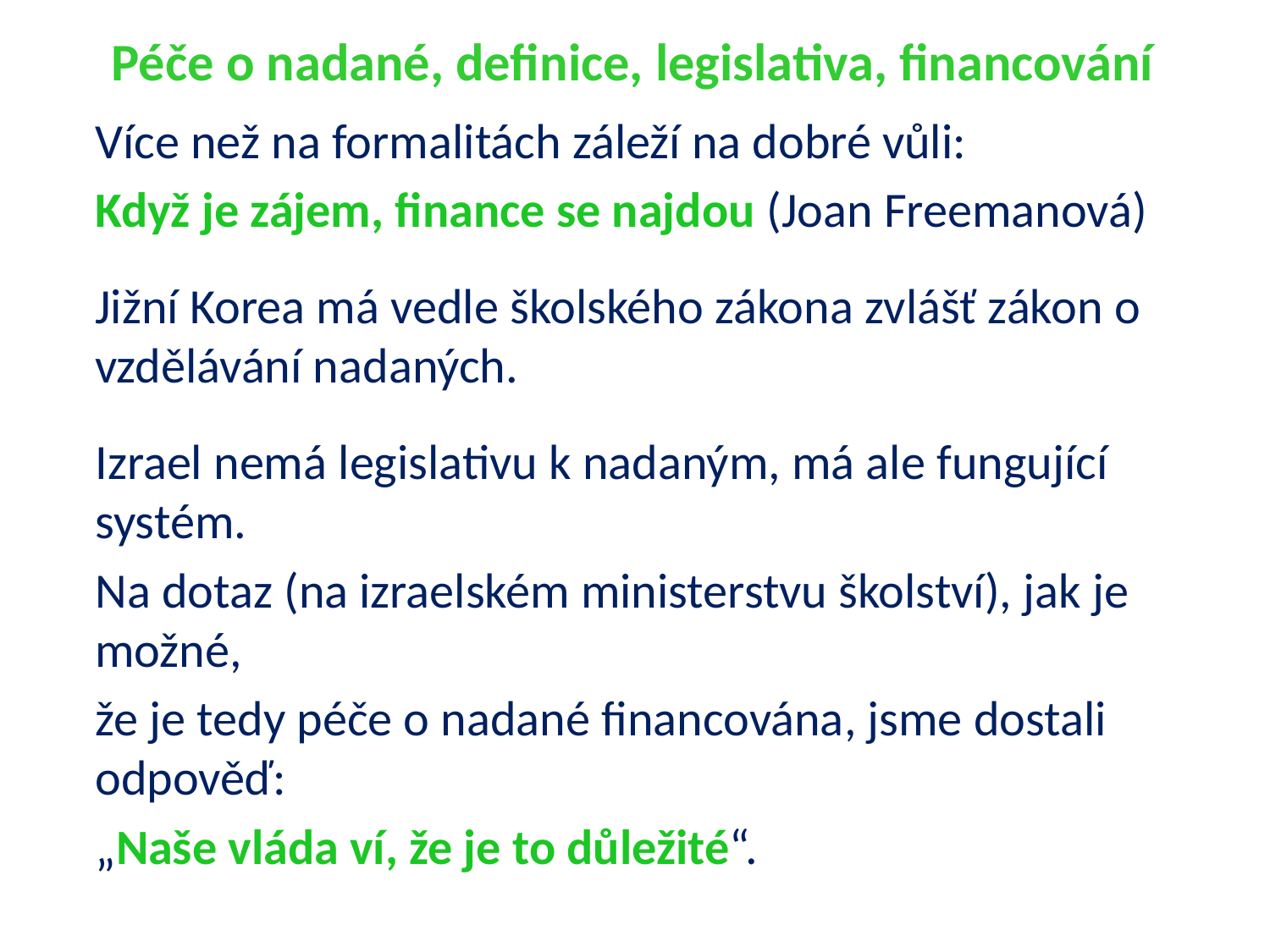

# Péče o nadané, definice, legislativa, financování
Více než na formalitách záleží na dobré vůli:
Když je zájem, finance se najdou (Joan Freemanová)

Jižní Korea má vedle školského zákona zvlášť zákon o vzdělávání nadaných.

Izrael nemá legislativu k nadaným, má ale fungující systém.
Na dotaz (na izraelském ministerstvu školství), jak je možné,
že je tedy péče o nadané financována, jsme dostali odpověď:
„Naše vláda ví, že je to důležité“.